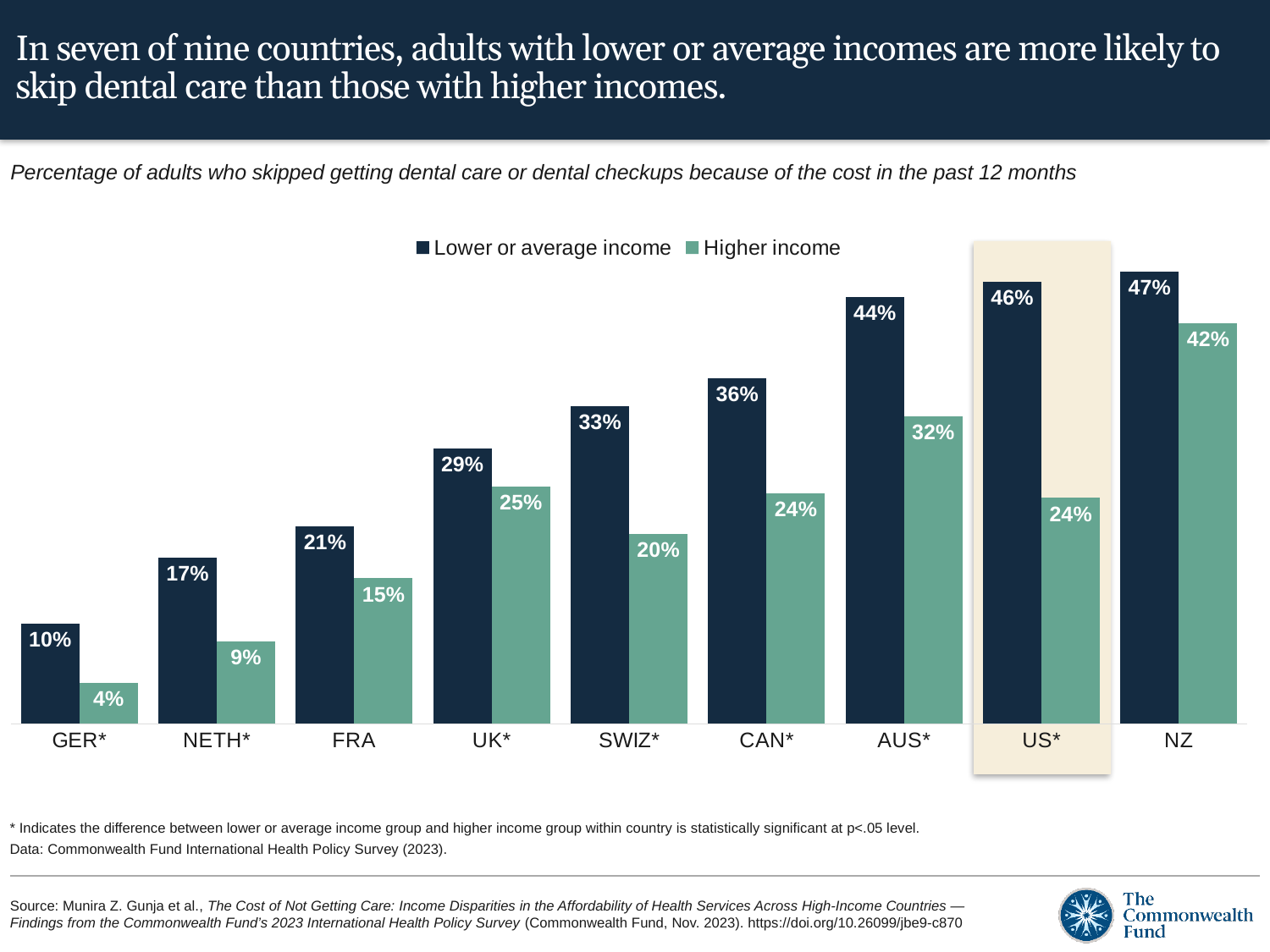

# In seven of nine countries, adults with lower or average incomes are more likely to skip dental care than those with higher incomes.
Percentage of adults who skipped getting dental care or dental checkups because of the cost in the past 12 months

### Chart

| Category | Lower or average income | Higher income |
|---|---|---|
| GER* | 0.1045 | 0.0424 |
| NETH* | 0.173 | 0.0859 |
| FRA | 0.2058 | 0.1515 |
| UK* | 0.287 | 0.2474 |
| SWIZ* | 0.3312 | 0.1978 |
| CAN* | 0.36 | 0.24 |
| AUS* | 0.4449 | 0.3203 |
| US* | 0.4605 | 0.2352 |
| NZ | 0.4712 | 0.4173 |
* Indicates the difference between lower or average income group and higher income group within country is statistically significant at p<.05 level.
Data: Commonwealth Fund International Health Policy Survey (2023).